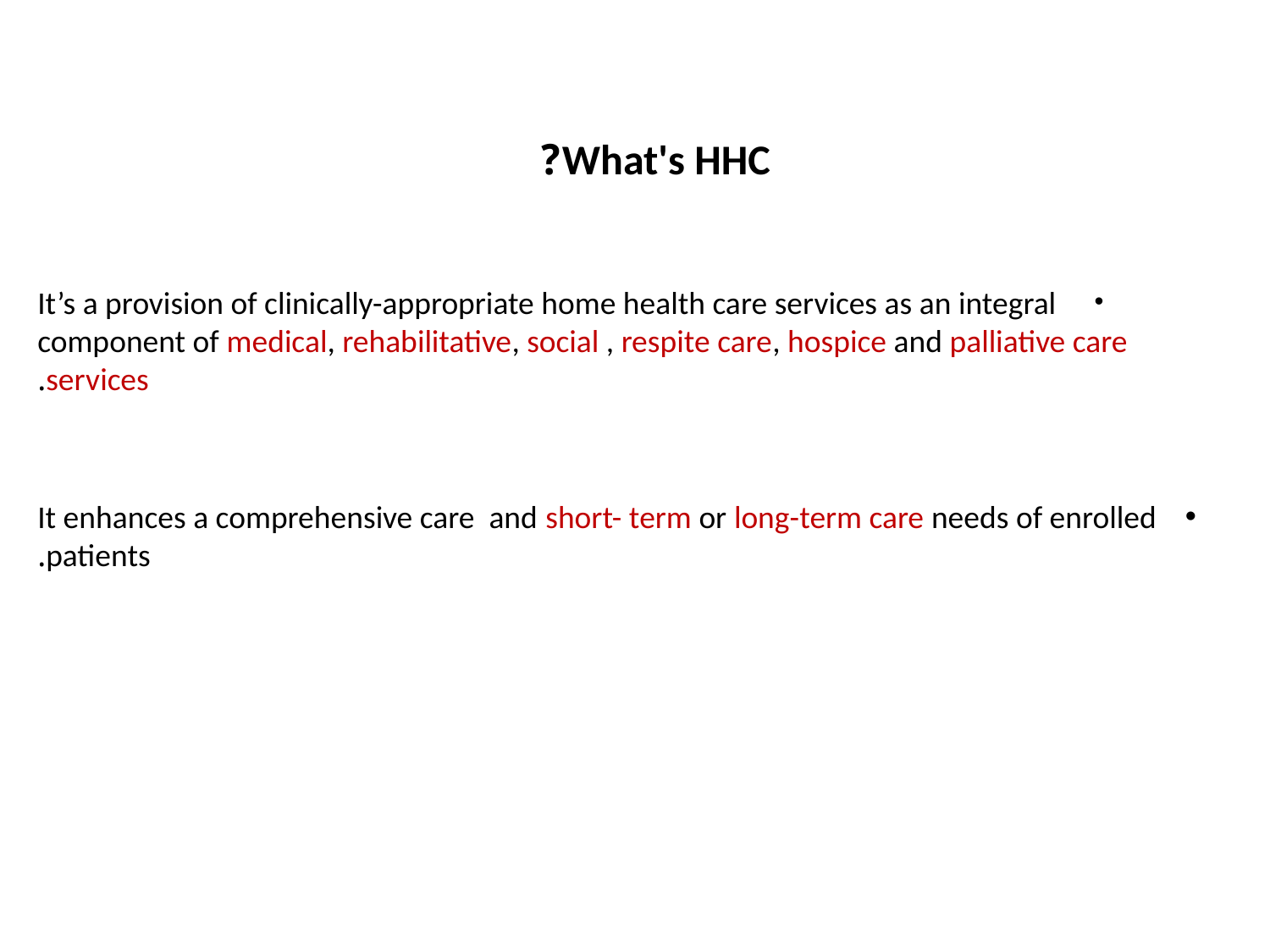

# What's HHC?
 It’s a provision of clinically-appropriate home health care services as an integral component of medical, rehabilitative, social , respite care, hospice and palliative care services.

It enhances a comprehensive care  and short- term or long-term care needs of enrolled patients.